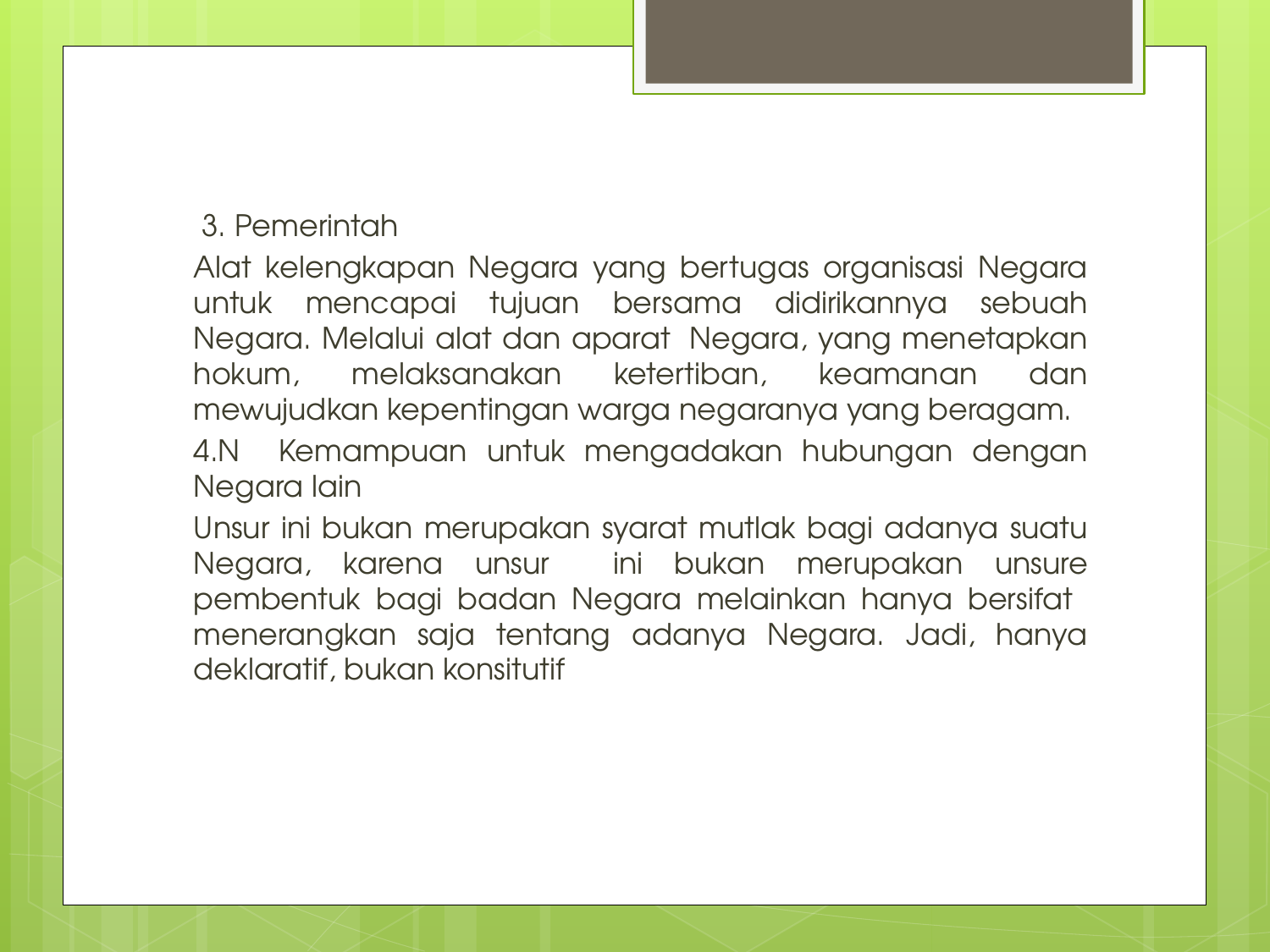

3. Pemerintah
Alat kelengkapan Negara yang bertugas organisasi Negara untuk mencapai tujuan bersama didirikannya sebuah Negara. Melalui alat dan aparat  Negara, yang menetapkan hokum, melaksanakan ketertiban, keamanan dan mewujudkan kepentingan warga negaranya yang beragam.
4.N  Kemampuan untuk mengadakan hubungan dengan Negara lain
Unsur ini bukan merupakan syarat mutlak bagi adanya suatu Negara, karena unsur  ini bukan merupakan unsure pembentuk bagi badan Negara melainkan hanya bersifat  menerangkan saja tentang adanya Negara. Jadi, hanya deklaratif, bukan konsitutif